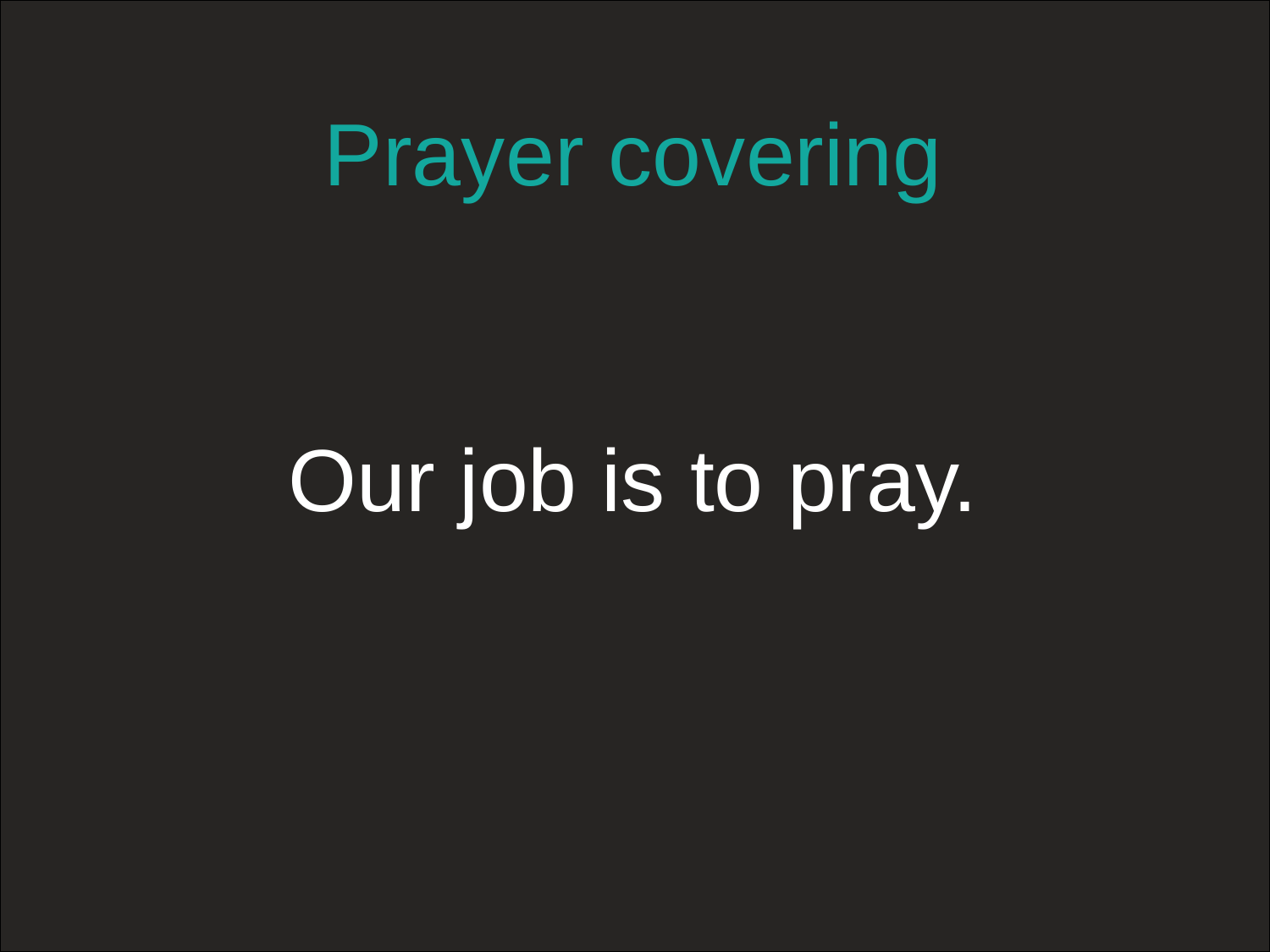

# Prayer covering
Our job is to pray.